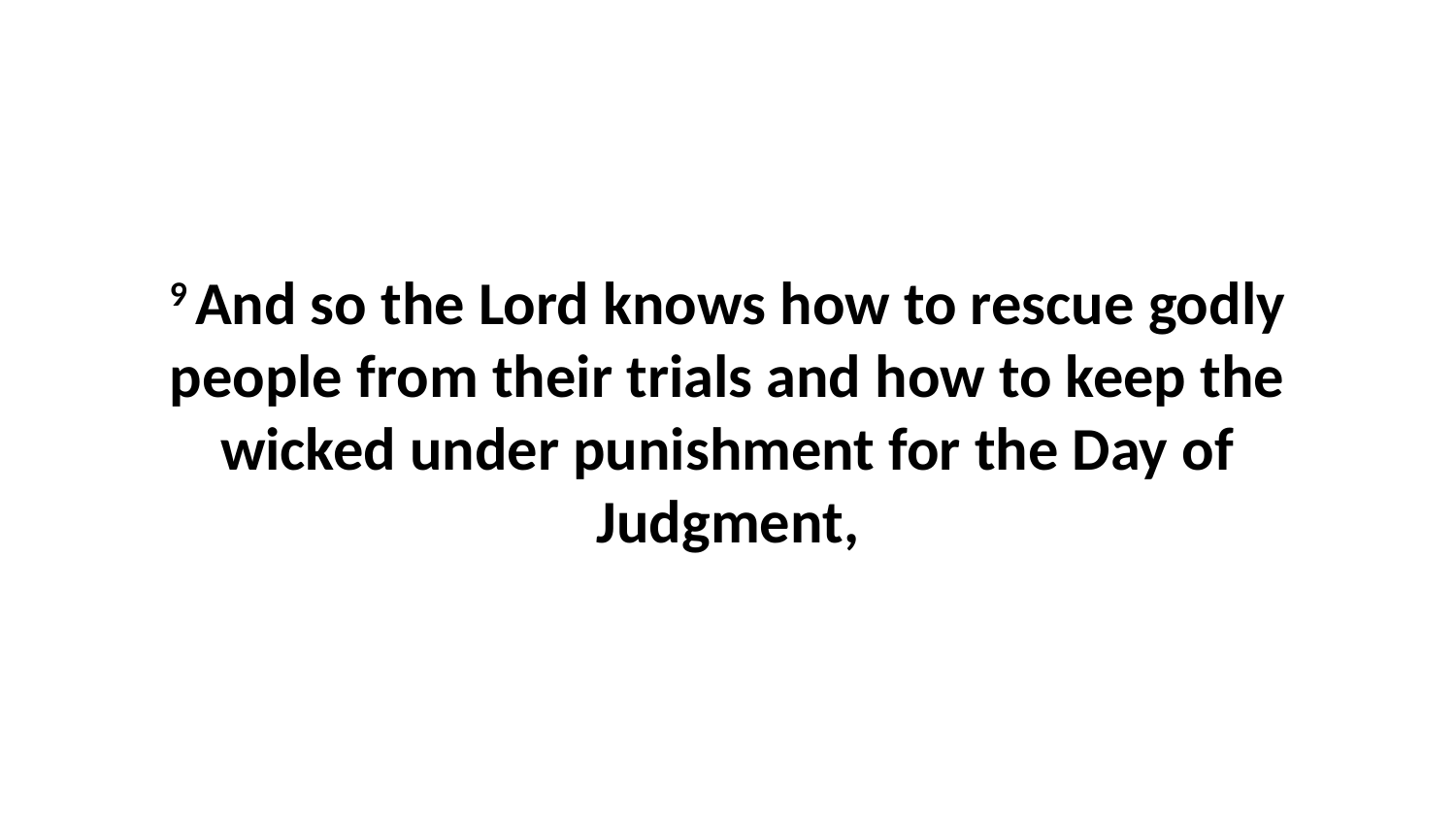

9 And so the Lord knows how to rescue godly people from their trials and how to keep the wicked under punishment for the Day of Judgment,